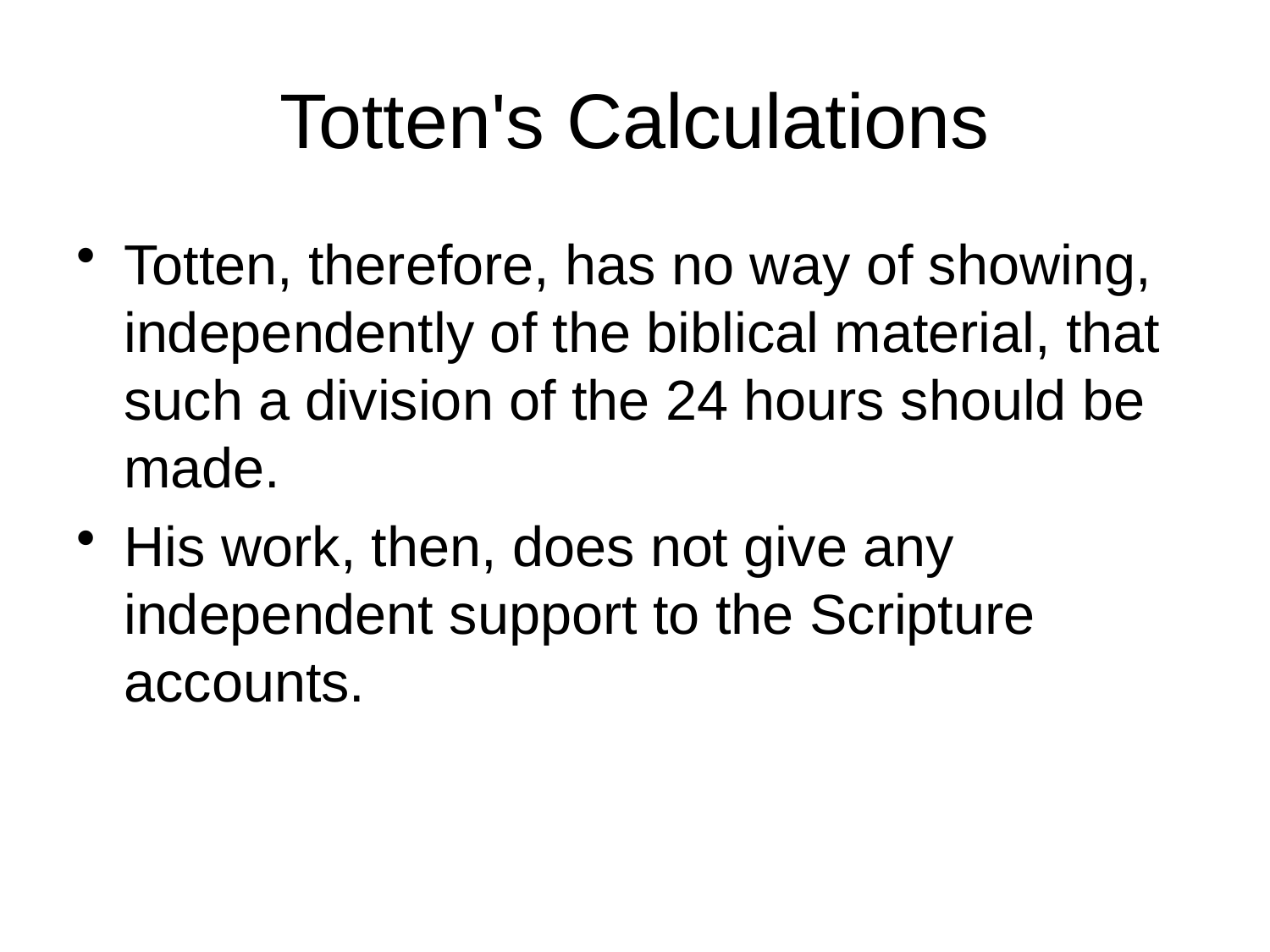

# Totten's Calculations
Totten, therefore, has no way of showing, independently of the biblical material, that such a division of the 24 hours should be made.
His work, then, does not give any independent support to the Scripture accounts.